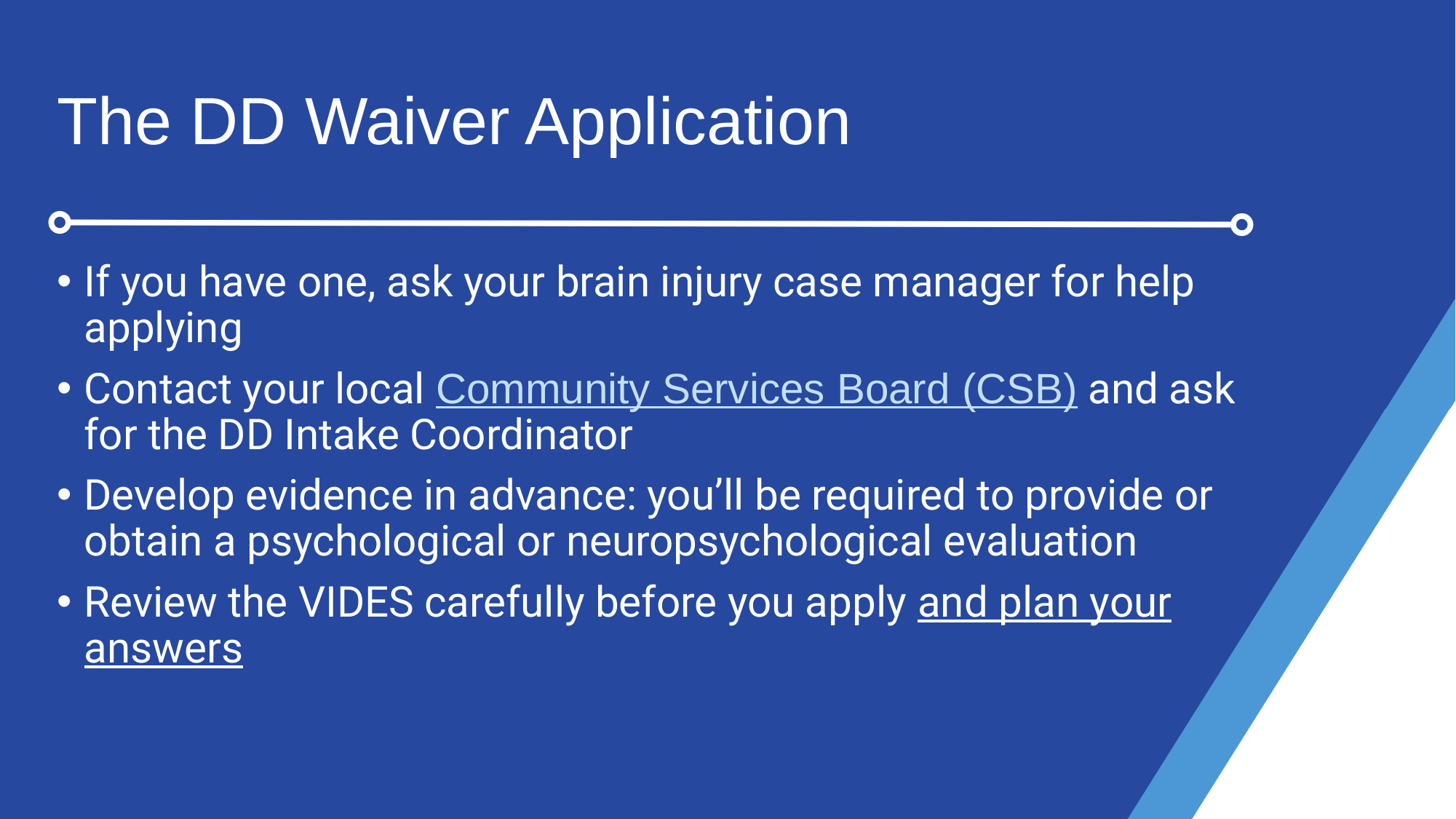

# The DD Waiver Application
If you have one, ask your brain injury case manager for help applying
Contact your local Community Services Board (CSB) and ask for the DD Intake Coordinator
Develop evidence in advance: you’ll be required to provide or obtain a psychological or neuropsychological evaluation
Review the VIDES carefully before you apply and plan your answers